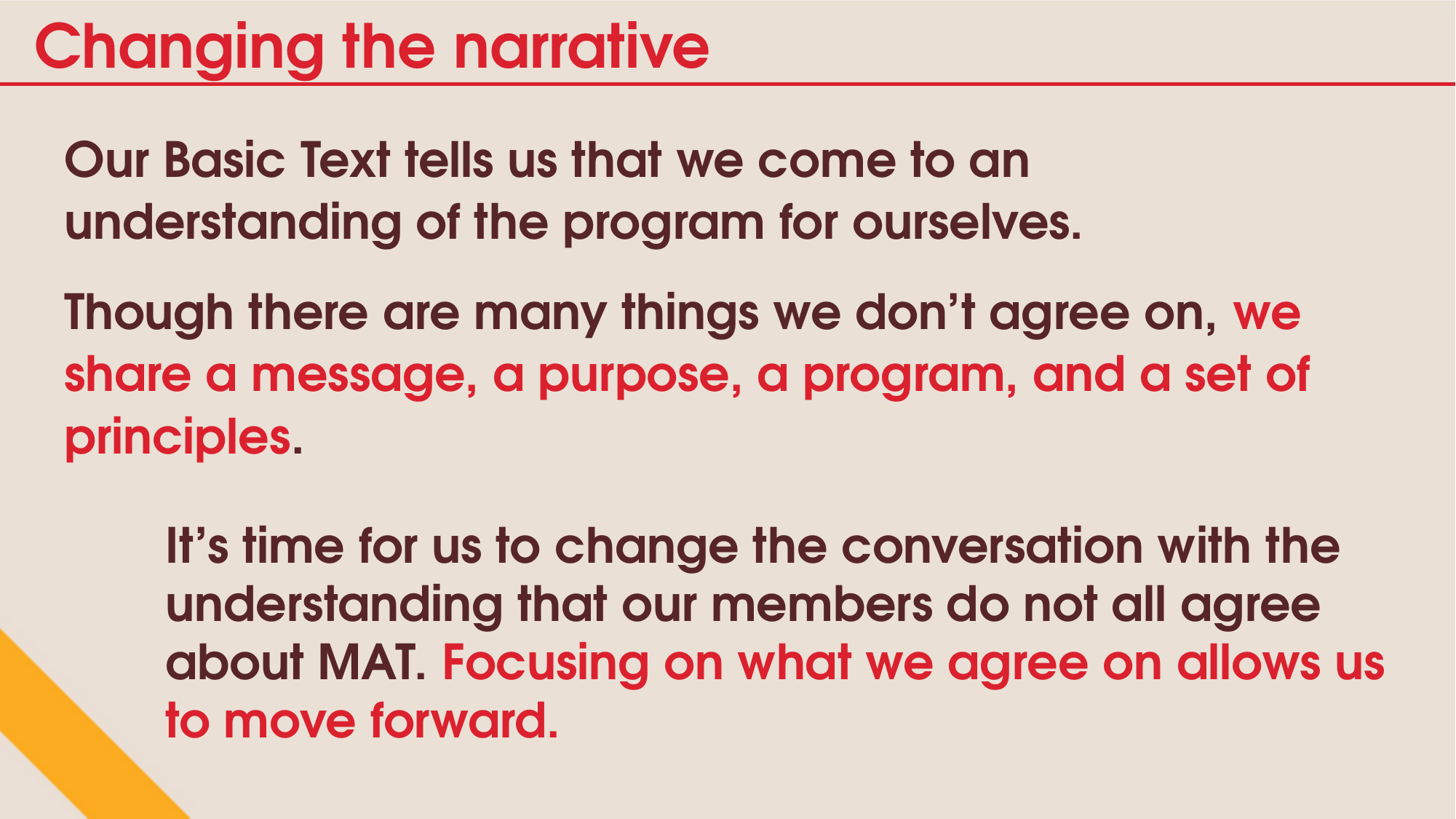

Changing the narrative
Our Basic Text tells us that we come to an understanding of the program for ourselves.
Though there are many things we don’t agree on, we share a message, a purpose, a program, and a set of principles.

It’s time for us to change the conversation with the understanding that our members do not all agree about MAT. Focusing on what we agree on allows us to move forward.